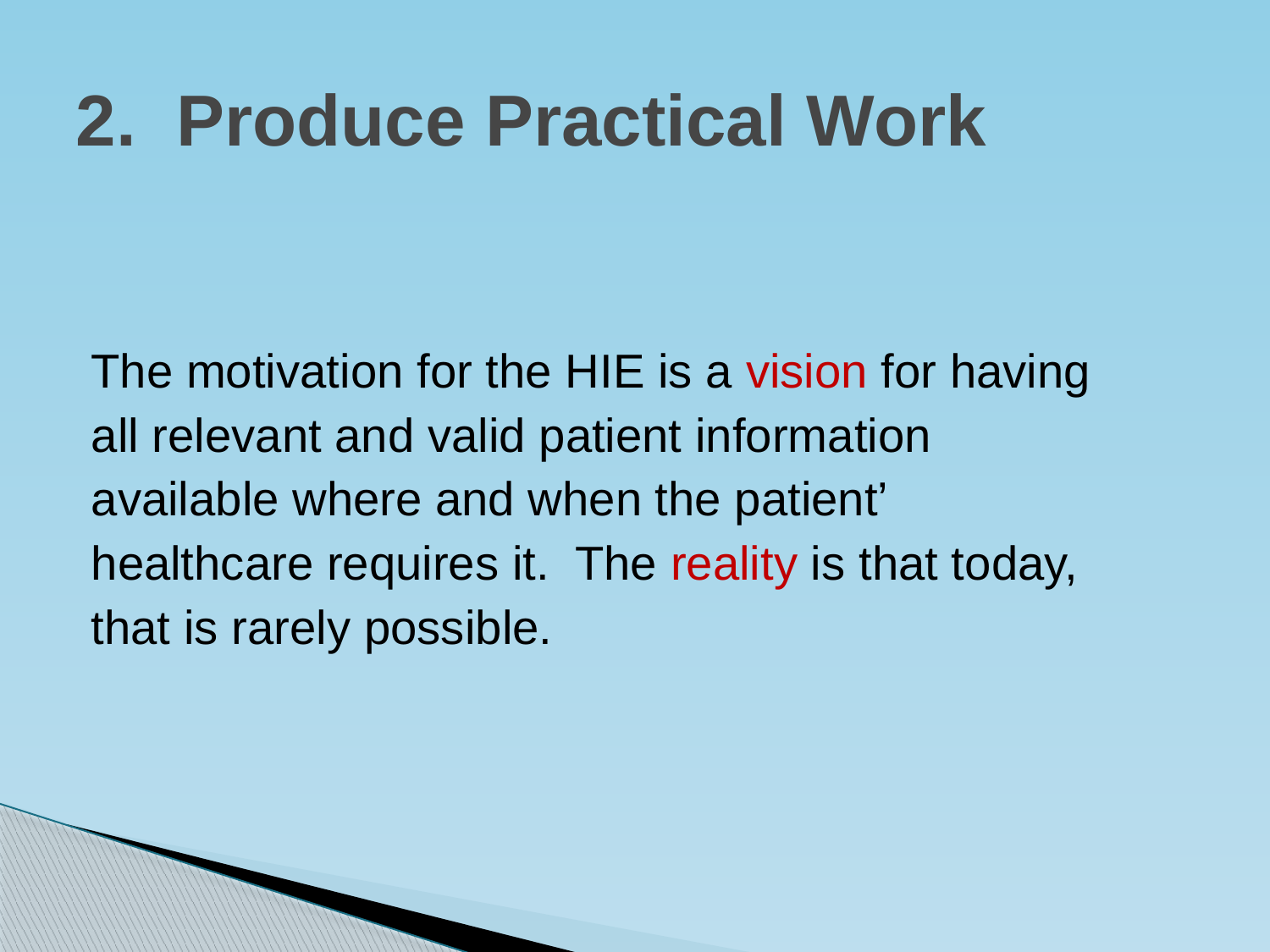

# 2.  Produce Practical Work

The motivation for the HIE is a vision for having
all relevant and valid patient information
available where and when the patient’
healthcare requires it.  The reality is that today,
that is rarely possible.